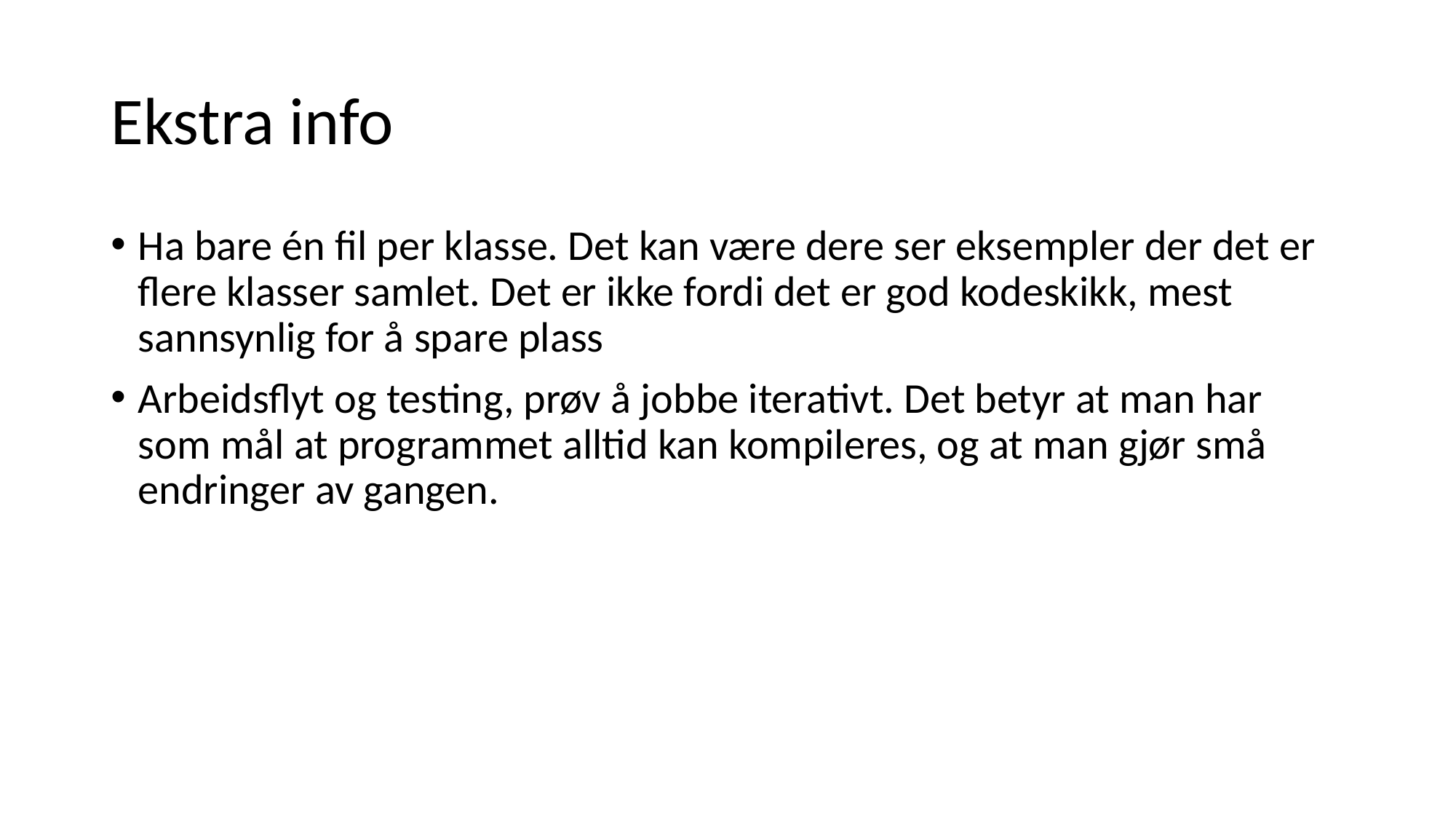

# Ekstra info
Ha bare én fil per klasse. Det kan være dere ser eksempler der det er flere klasser samlet. Det er ikke fordi det er god kodeskikk, mest sannsynlig for å spare plass
Arbeidsflyt og testing, prøv å jobbe iterativt. Det betyr at man har som mål at programmet alltid kan kompileres, og at man gjør små endringer av gangen.